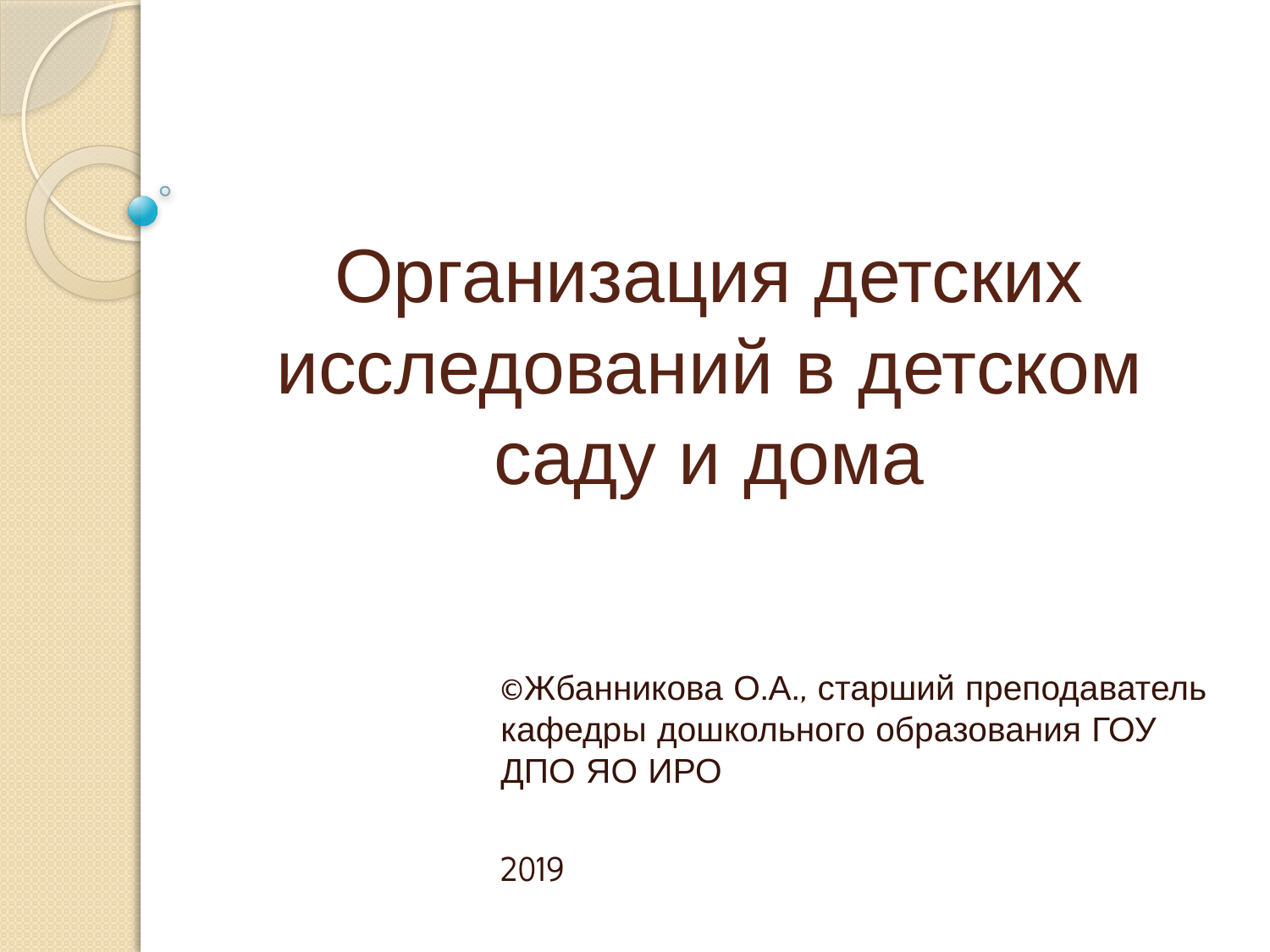

# Организация детских исследований в детском саду и дома
©Жбанникова О.А., старший преподаватель кафедры дошкольного образования ГОУ ДПО ЯО ИРО

2019